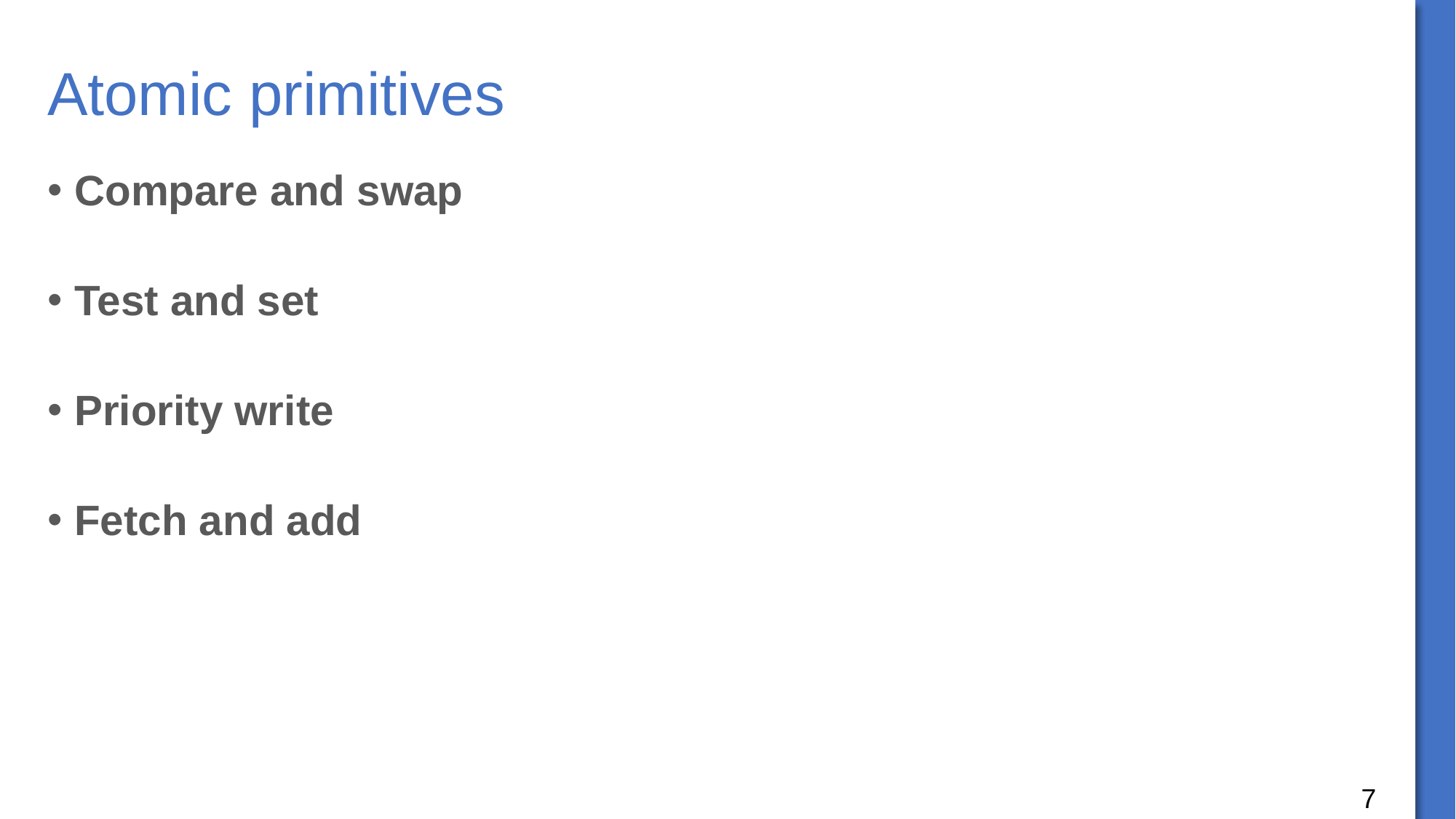

# Atomic primitives
Compare and swap

Test and set

Priority write

Fetch and add
7